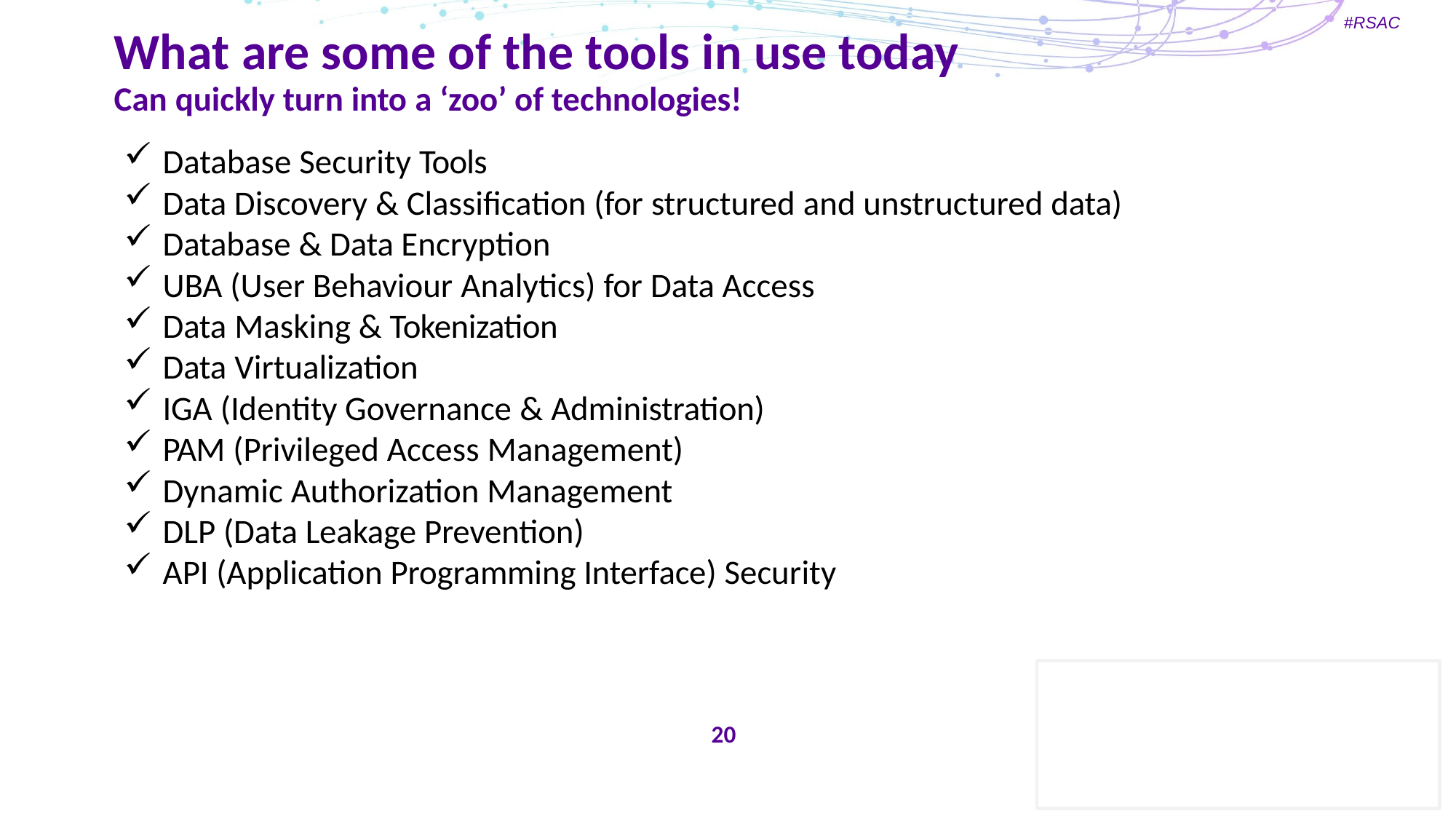

#RSAC
# What are some of the tools in use today
Can quickly turn into a ‘zoo’ of technologies!
Database Security Tools
Data Discovery & Classification (for structured and unstructured data)
Database & Data Encryption
UBA (User Behaviour Analytics) for Data Access
Data Masking & Tokenization
Data Virtualization
IGA (Identity Governance & Administration)
PAM (Privileged Access Management)
Dynamic Authorization Management
DLP (Data Leakage Prevention)
API (Application Programming Interface) Security

20